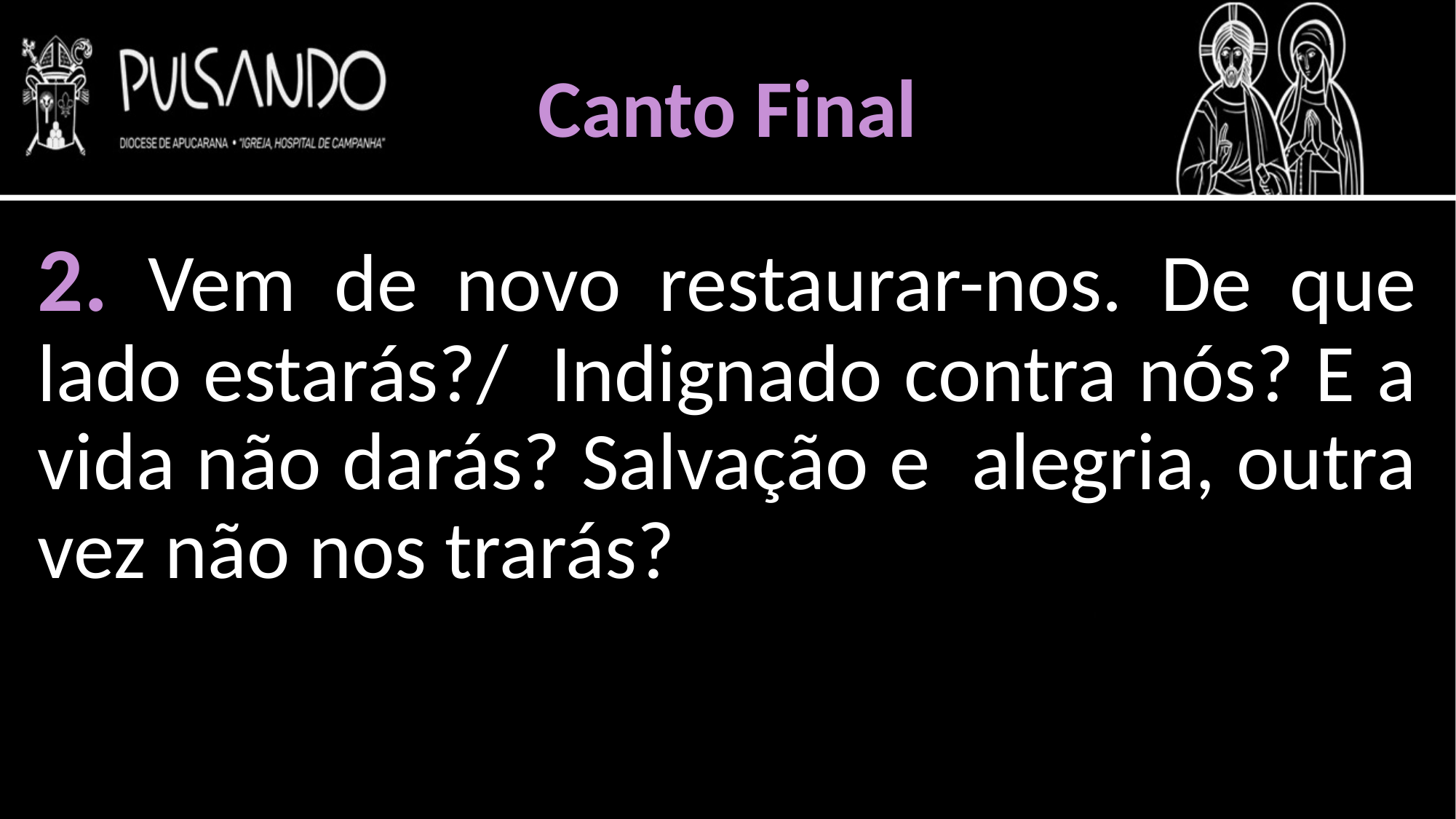

Canto Final
2. Vem de novo restaurar-nos. De que lado estarás?/  Indignado contra nós? E a vida não darás? Salvação e  alegria, outra vez não nos trarás?